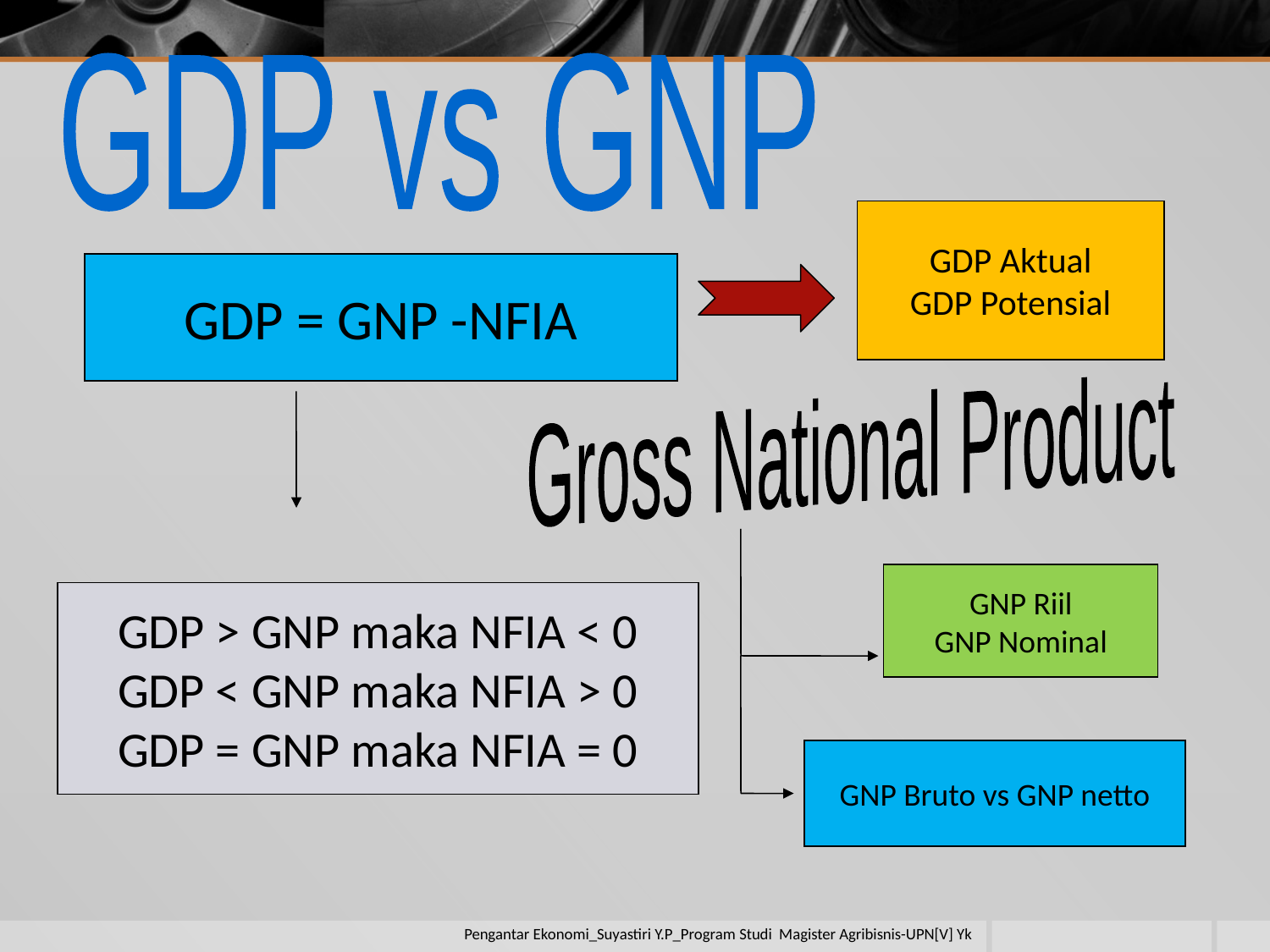

GDP vs GNP
GDP Aktual
GDP Potensial
GDP = GNP -NFIA

Gross National Product

GNP Riil
GNP Nominal
GDP > GNP maka NFIA < 0
GDP < GNP maka NFIA > 0
GDP = GNP maka NFIA = 0

GNP Bruto vs GNP netto

Pengantar Ekonomi_Suyastiri Y.P_Program Studi  Magister Agribisnis-UPN[V] Yk